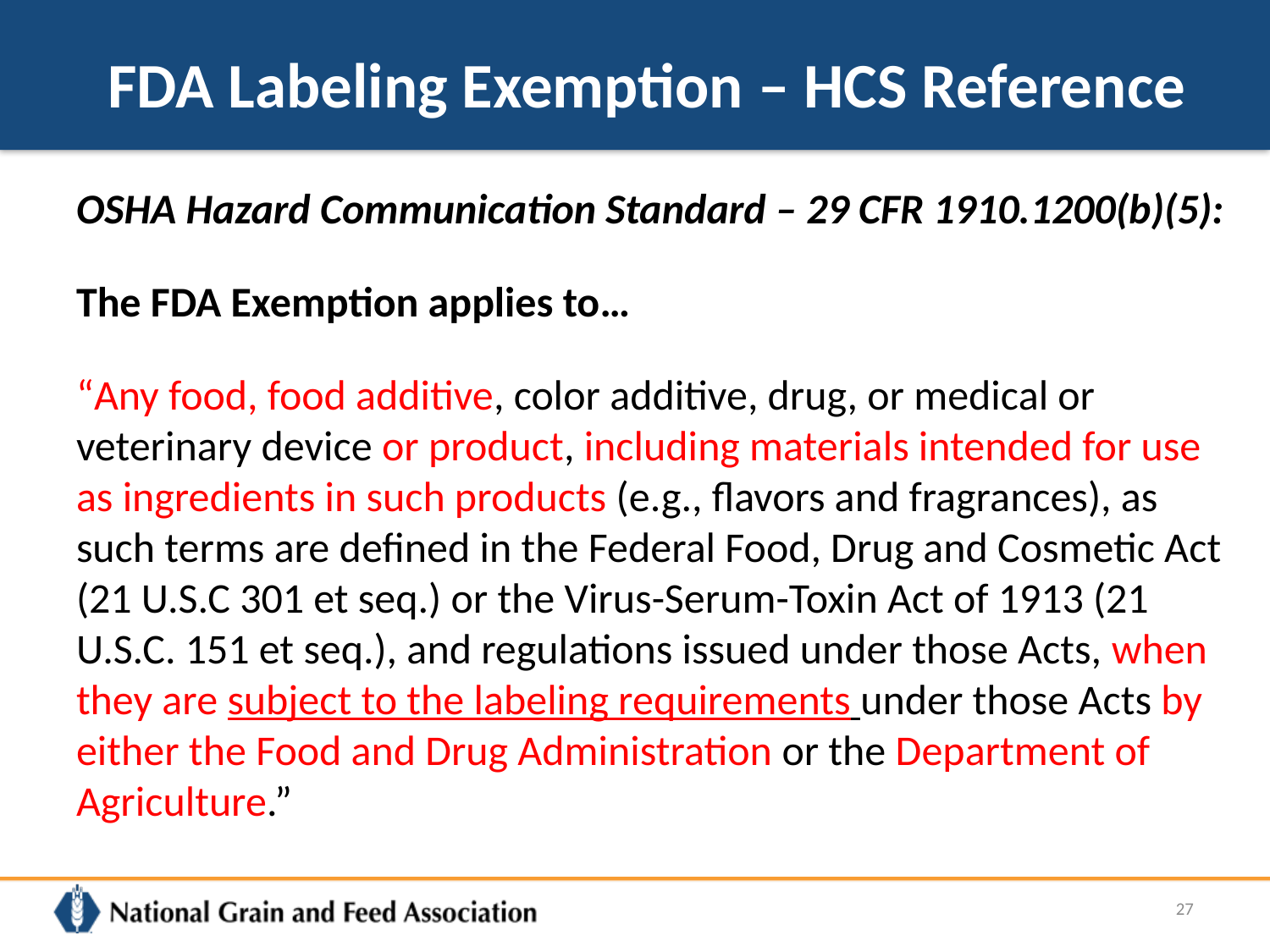

# FDA Labeling Exemption – HCS Reference
OSHA Hazard Communication Standard – 29 CFR 1910.1200(b)(5):
The FDA Exemption applies to…
“Any food, food additive, color additive, drug, or medical or veterinary device or product, including materials intended for use as ingredients in such products (e.g., flavors and fragrances), as such terms are defined in the Federal Food, Drug and Cosmetic Act (21 U.S.C 301 et seq.) or the Virus-Serum-Toxin Act of 1913 (21 U.S.C. 151 et seq.), and regulations issued under those Acts, when they are subject to the labeling requirements under those Acts by either the Food and Drug Administration or the Department of Agriculture.”

27